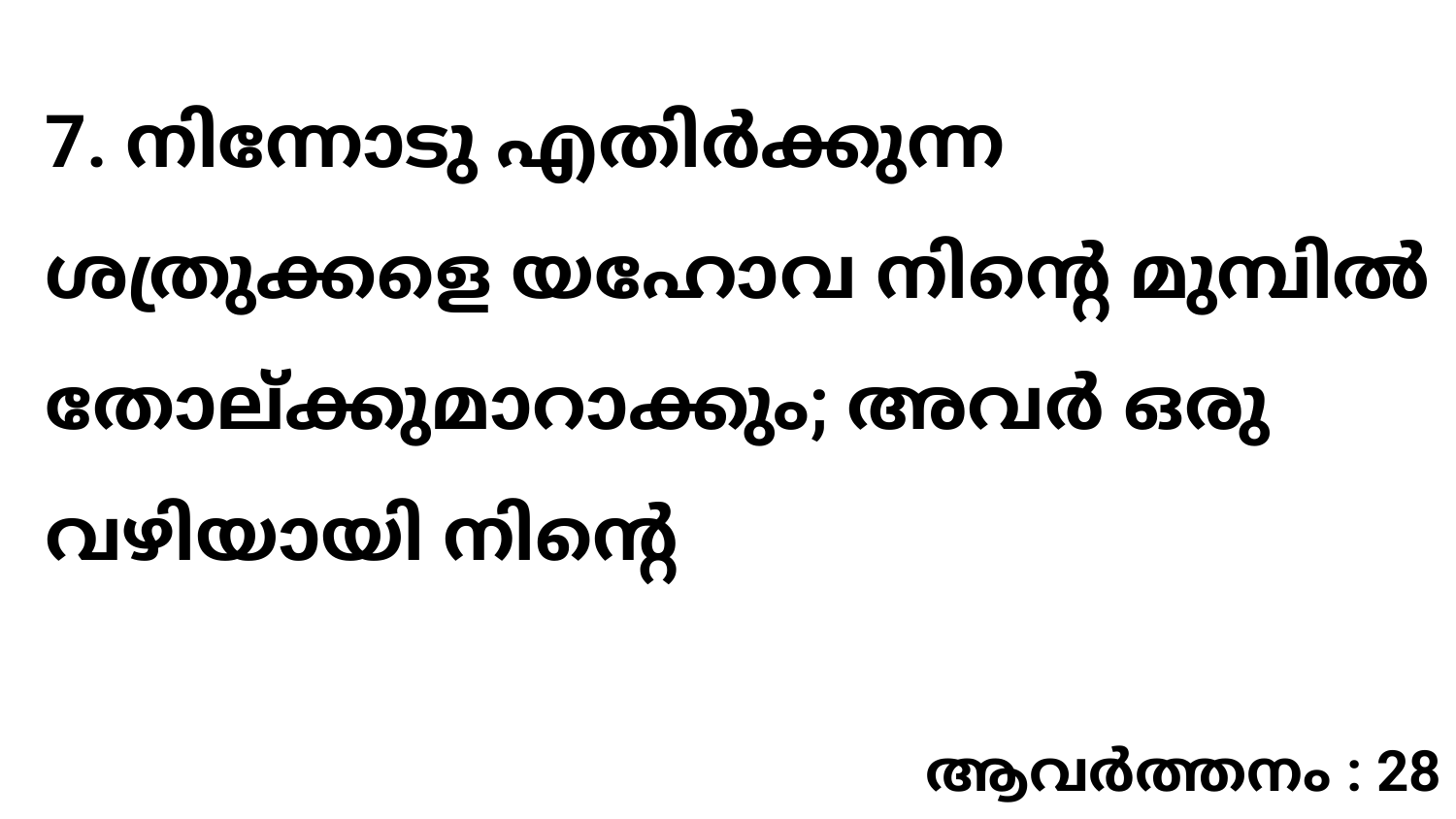

7. നിന്നോടു എതിർക്കുന്ന ശത്രുക്കളെ യഹോവ നിന്റെ മുമ്പിൽ തോല്ക്കുമാറാക്കും; അവർ ഒരു വഴിയായി നിന്റെ
ആവർത്തനം : 28